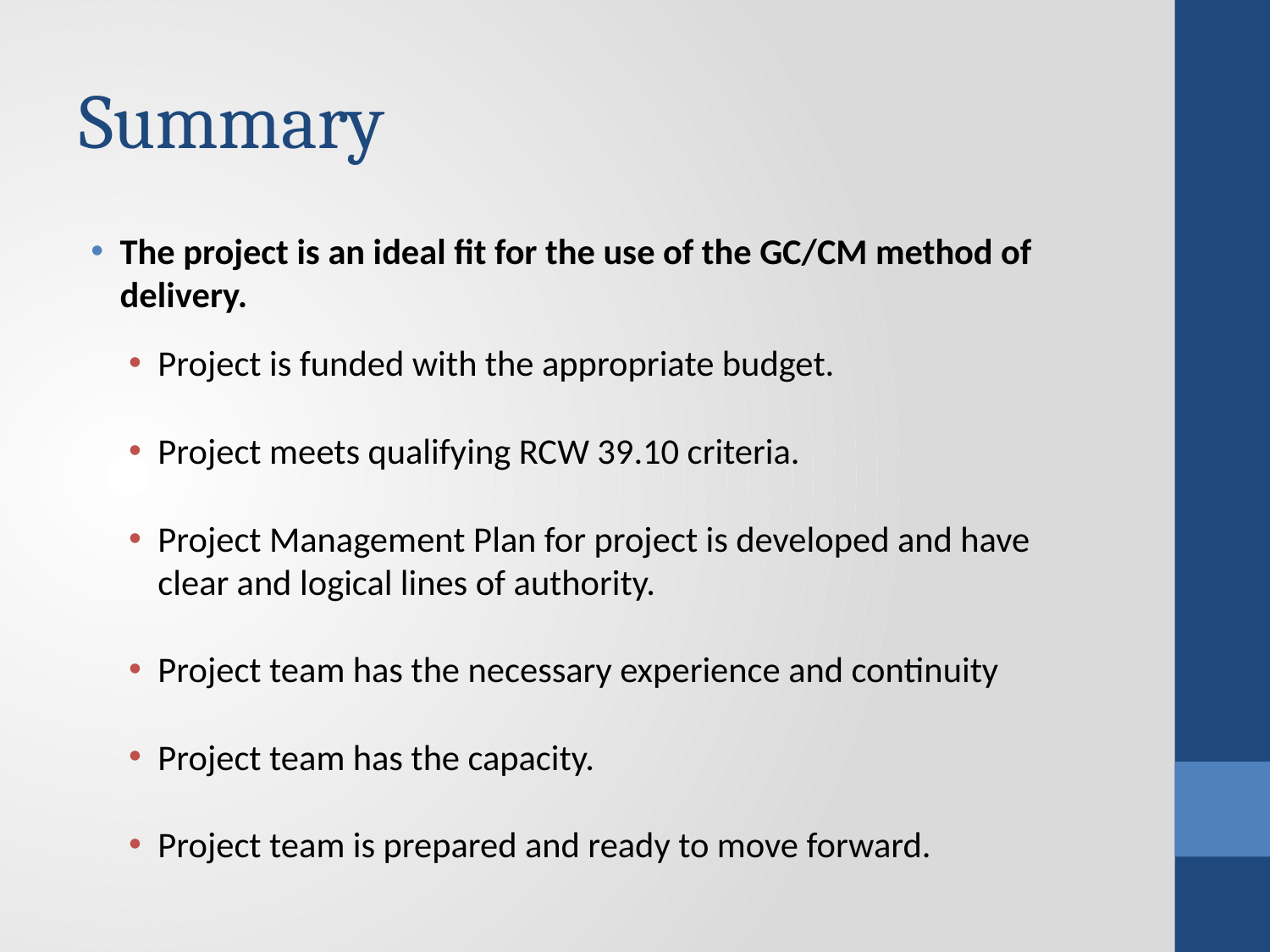

# Summary
The project is an ideal fit for the use of the GC/CM method of delivery.

Project is funded with the appropriate budget.

Project meets qualifying RCW 39.10 criteria.

Project Management Plan for project is developed and have clear and logical lines of authority.

Project team has the necessary experience and continuity

Project team has the capacity.

Project team is prepared and ready to move forward.